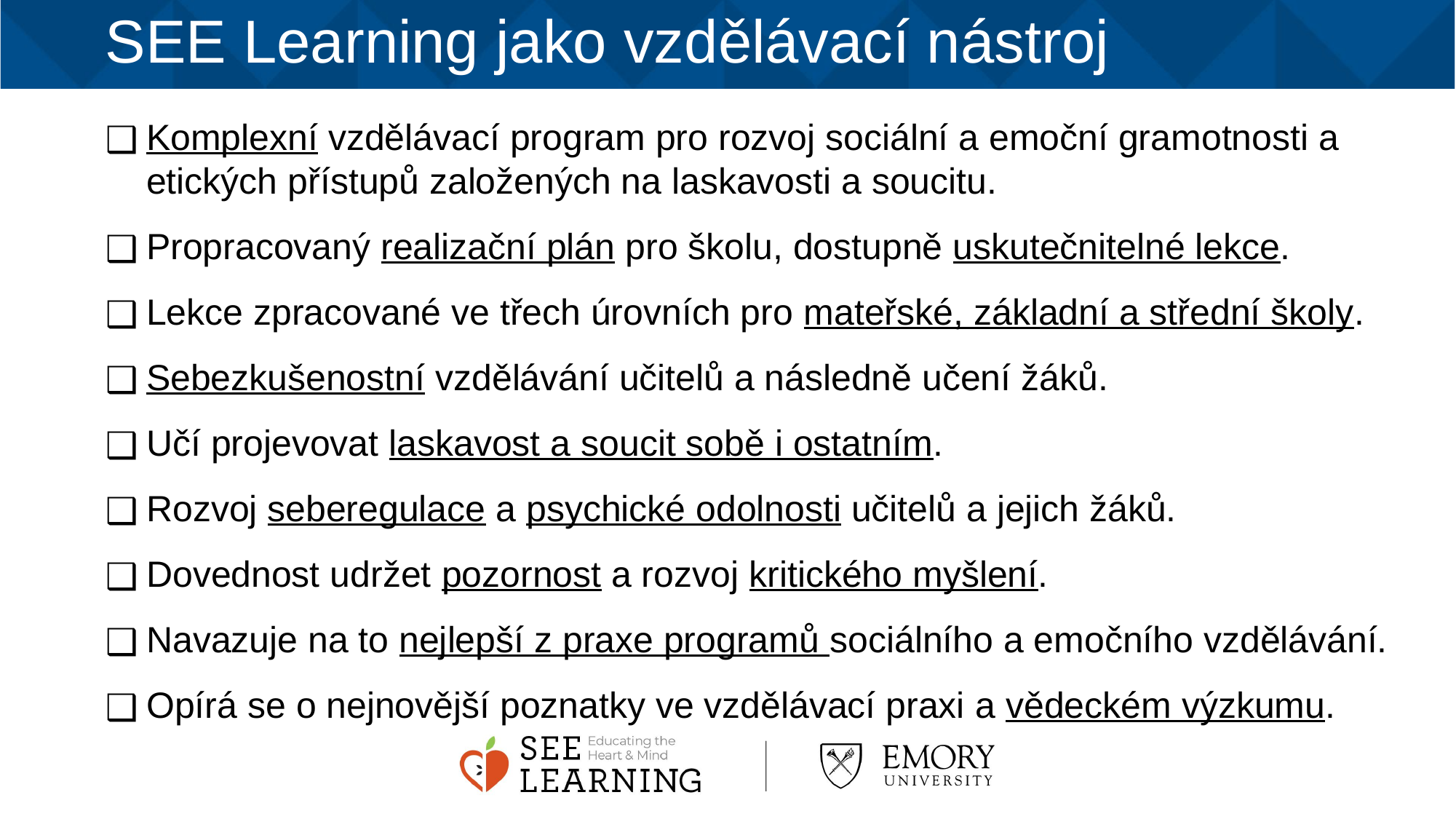

# SEE Learning jako vzdělávací nástroj
Komplexní vzdělávací program pro rozvoj sociální a emoční gramotnosti a etických přístupů založených na laskavosti a soucitu.
Propracovaný realizační plán pro školu, dostupně uskutečnitelné lekce.
Lekce zpracované ve třech úrovních pro mateřské, základní a střední školy.
Sebezkušenostní vzdělávání učitelů a následně učení žáků.
Učí projevovat laskavost a soucit sobě i ostatním.
Rozvoj seberegulace a psychické odolnosti učitelů a jejich žáků.
Dovednost udržet pozornost a rozvoj kritického myšlení.
Navazuje na to nejlepší z praxe programů sociálního a emočního vzdělávání.
Opírá se o nejnovější poznatky ve vzdělávací praxi a vědeckém výzkumu.